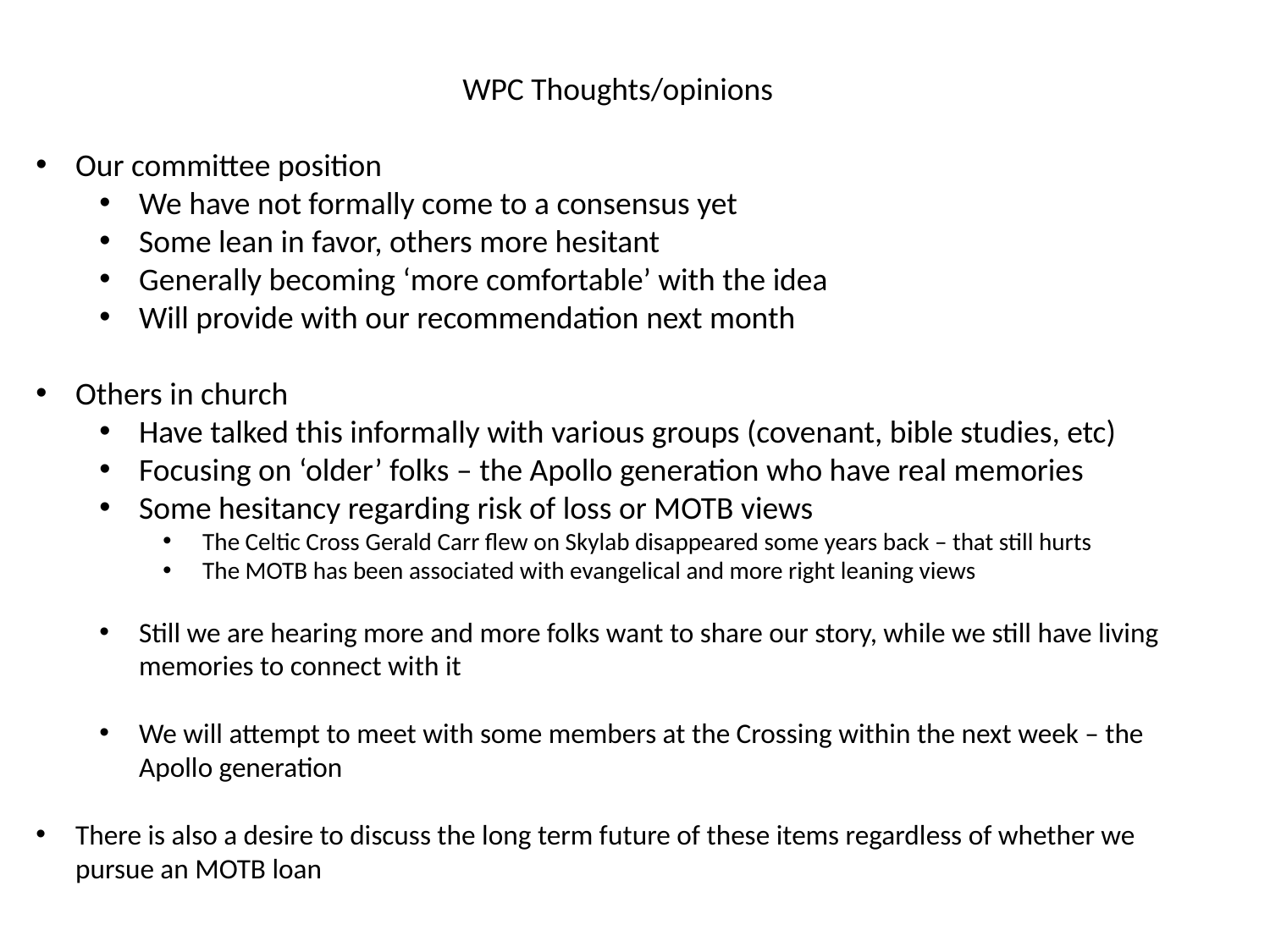

WPC Thoughts/opinions

Our committee position
We have not formally come to a consensus yet
Some lean in favor, others more hesitant
Generally becoming ‘more comfortable’ with the idea
Will provide with our recommendation next month

Others in church
Have talked this informally with various groups (covenant, bible studies, etc)
Focusing on ‘older’ folks – the Apollo generation who have real memories
Some hesitancy regarding risk of loss or MOTB views
The Celtic Cross Gerald Carr flew on Skylab disappeared some years back – that still hurts
The MOTB has been associated with evangelical and more right leaning views

Still we are hearing more and more folks want to share our story, while we still have living memories to connect with it

We will attempt to meet with some members at the Crossing within the next week – the Apollo generation

There is also a desire to discuss the long term future of these items regardless of whether we pursue an MOTB loan